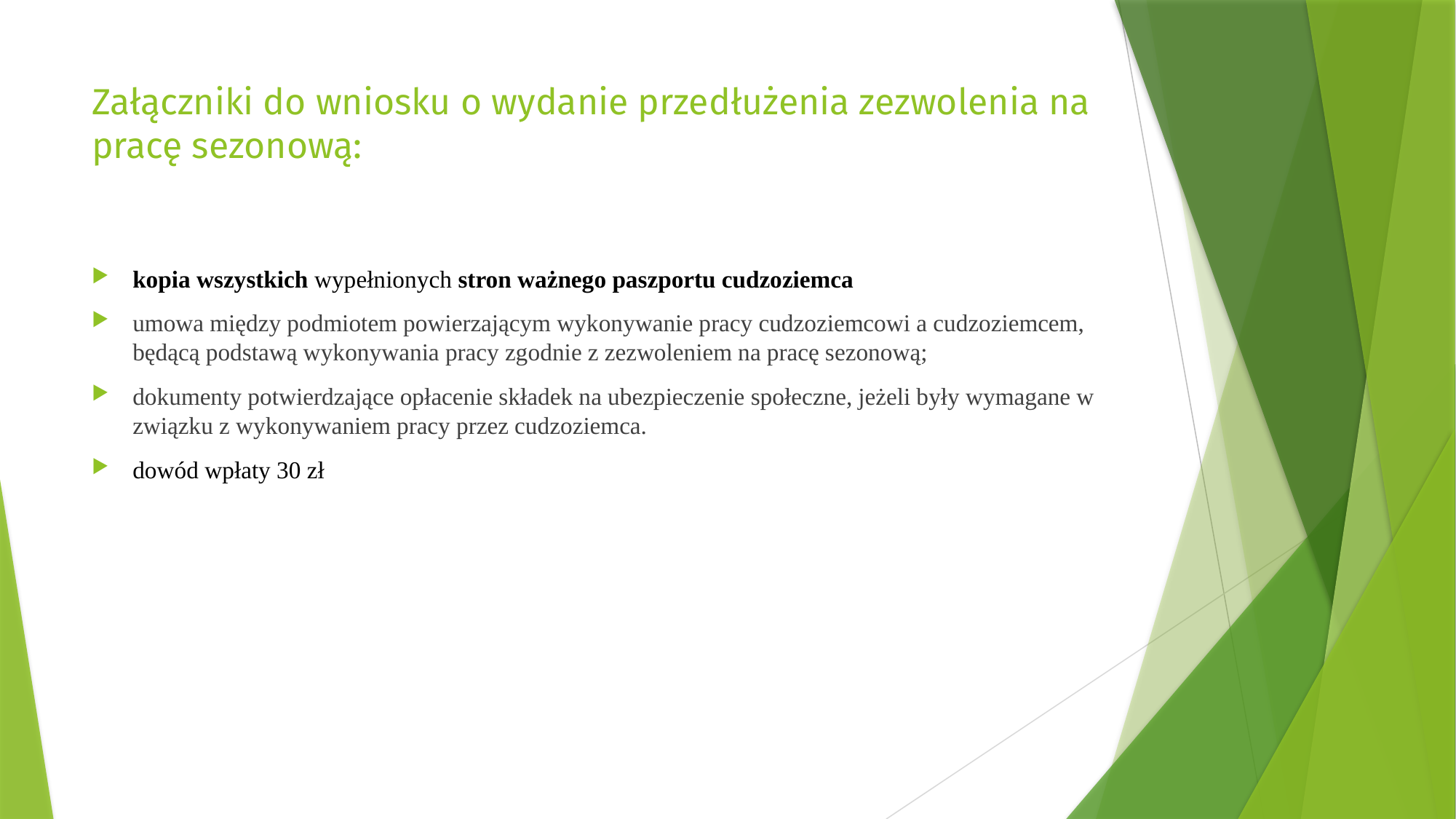

# Załączniki do wniosku o wydanie przedłużenia zezwolenia na pracę sezonową:
kopia wszystkich wypełnionych stron ważnego paszportu cudzoziemca
umowa między podmiotem powierzającym wykonywanie pracy cudzoziemcowi a cudzoziemcem, będącą podstawą wykonywania pracy zgodnie z zezwoleniem na pracę sezonową;
dokumenty potwierdzające opłacenie składek na ubezpieczenie społeczne, jeżeli były wymagane w związku z wykonywaniem pracy przez cudzoziemca.
dowód wpłaty 30 zł